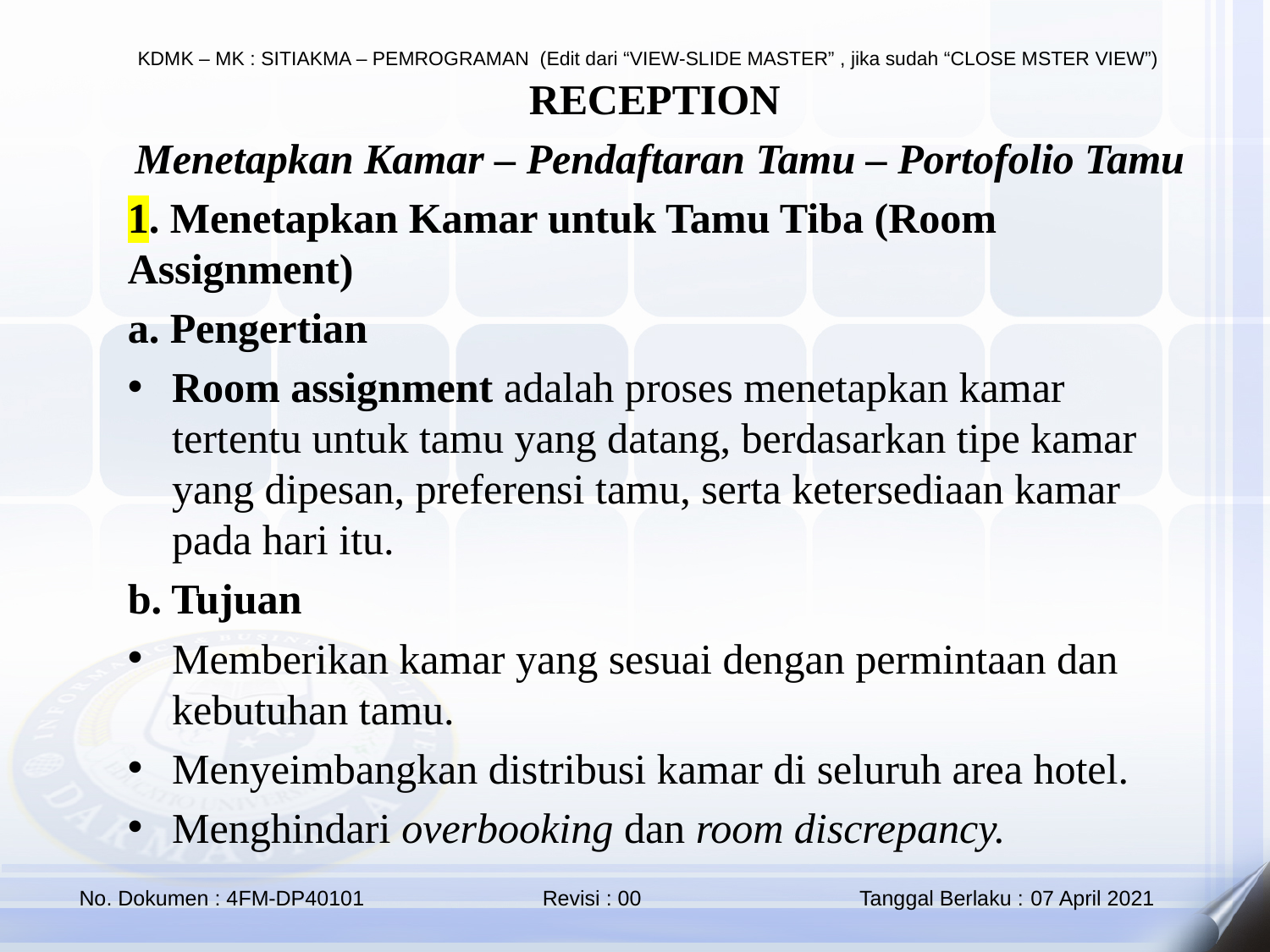

RECEPTION
Menetapkan Kamar – Pendaftaran Tamu – Portofolio Tamu
1. Menetapkan Kamar untuk Tamu Tiba (Room Assignment)
a. Pengertian
Room assignment adalah proses menetapkan kamar tertentu untuk tamu yang datang, berdasarkan tipe kamar yang dipesan, preferensi tamu, serta ketersediaan kamar pada hari itu.
b. Tujuan
Memberikan kamar yang sesuai dengan permintaan dan kebutuhan tamu.
Menyeimbangkan distribusi kamar di seluruh area hotel.
Menghindari overbooking dan room discrepancy.